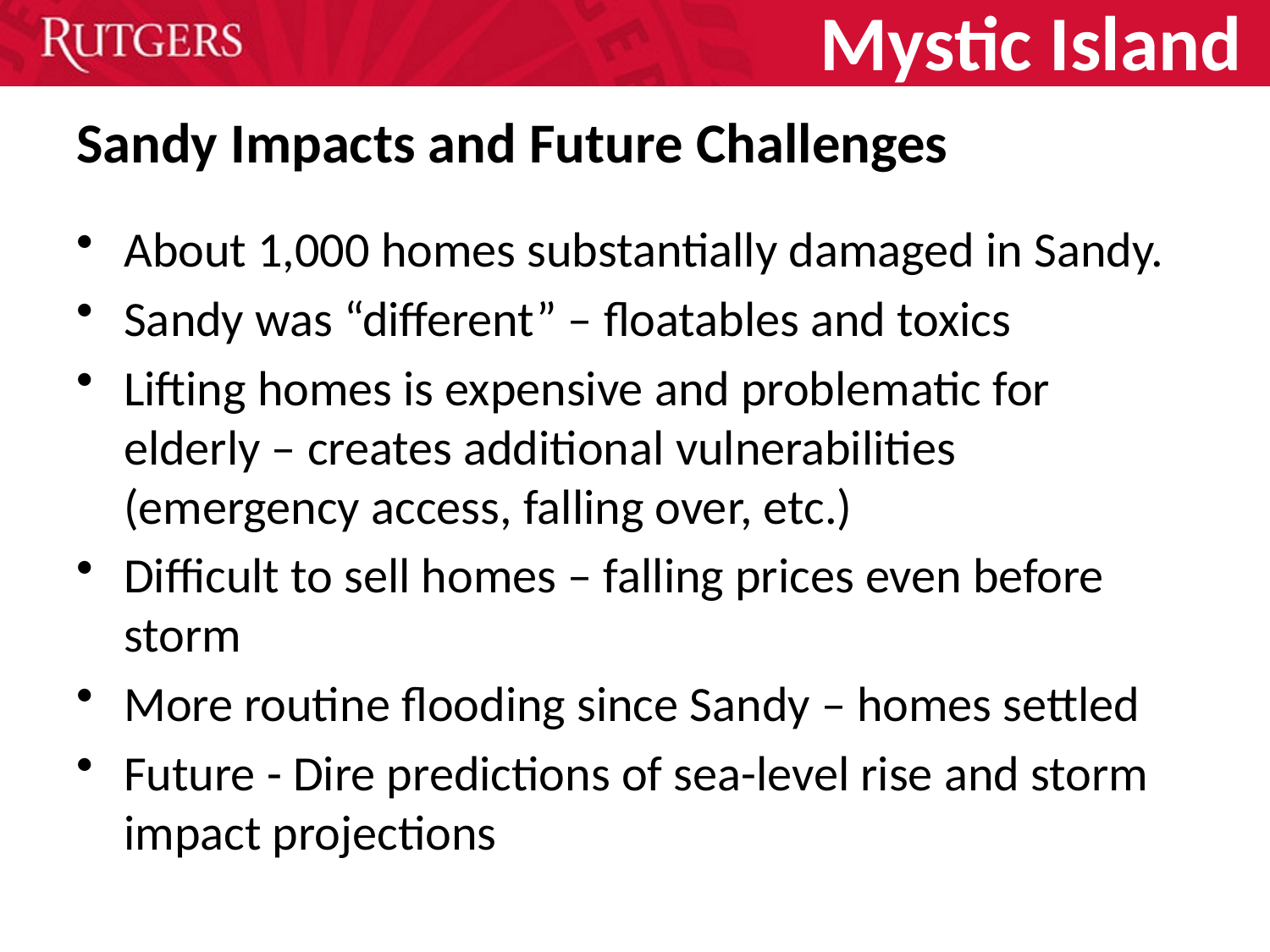

Mystic Island
# Sandy Impacts and Future Challenges
About 1,000 homes substantially damaged in Sandy.
Sandy was “different” – floatables and toxics
Lifting homes is expensive and problematic for elderly – creates additional vulnerabilities (emergency access, falling over, etc.)
Difficult to sell homes – falling prices even before storm
More routine flooding since Sandy – homes settled
Future - Dire predictions of sea-level rise and storm impact projections